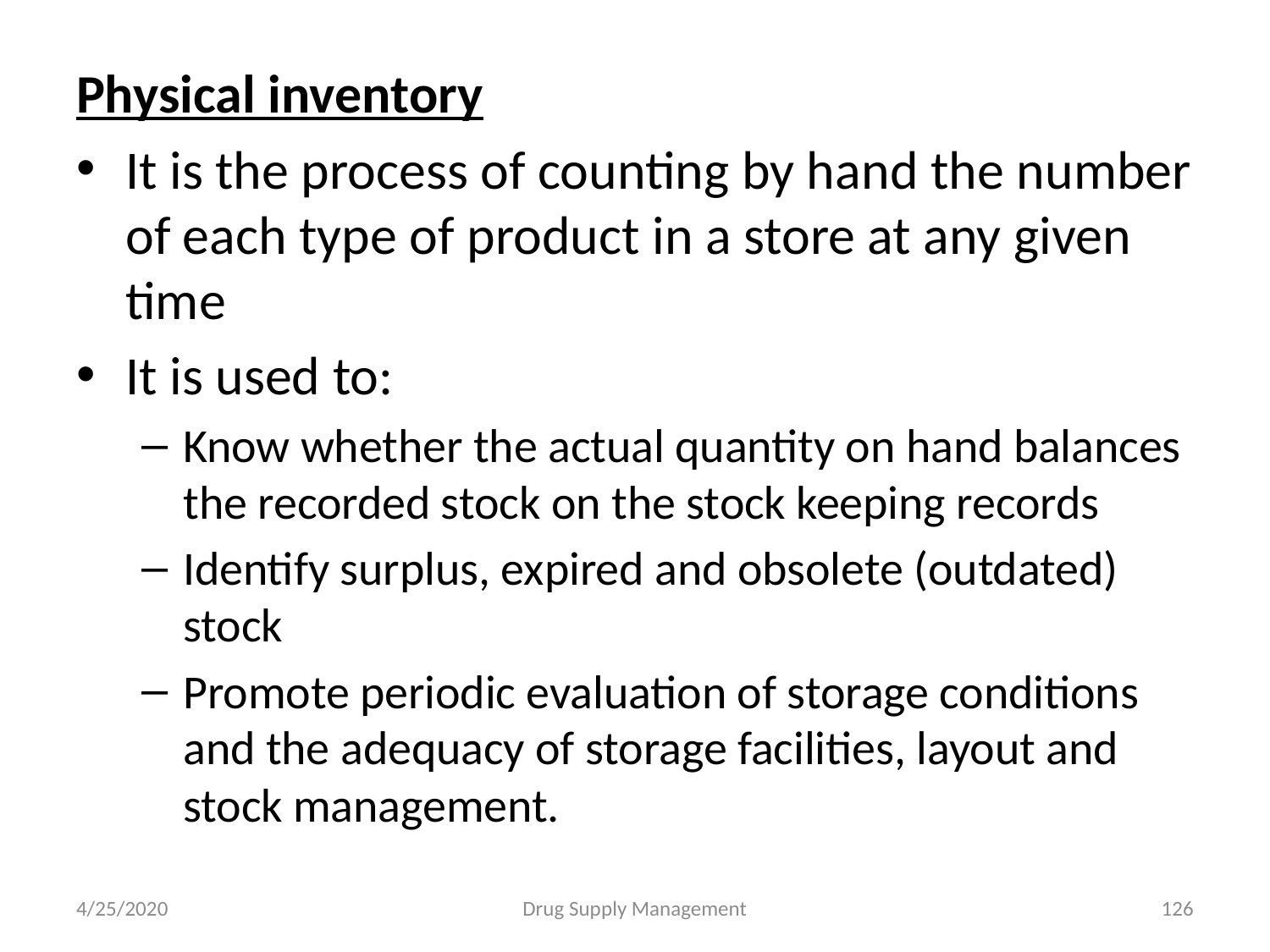

Physical inventory
It is the process of counting by hand the number of each type of product in a store at any given time
It is used to:
Know whether the actual quantity on hand balances the recorded stock on the stock keeping records
Identify surplus, expired and obsolete (outdated) stock
Promote periodic evaluation of storage conditions and the adequacy of storage facilities, layout and stock management.

4/25/2020
Drug Supply Management
126